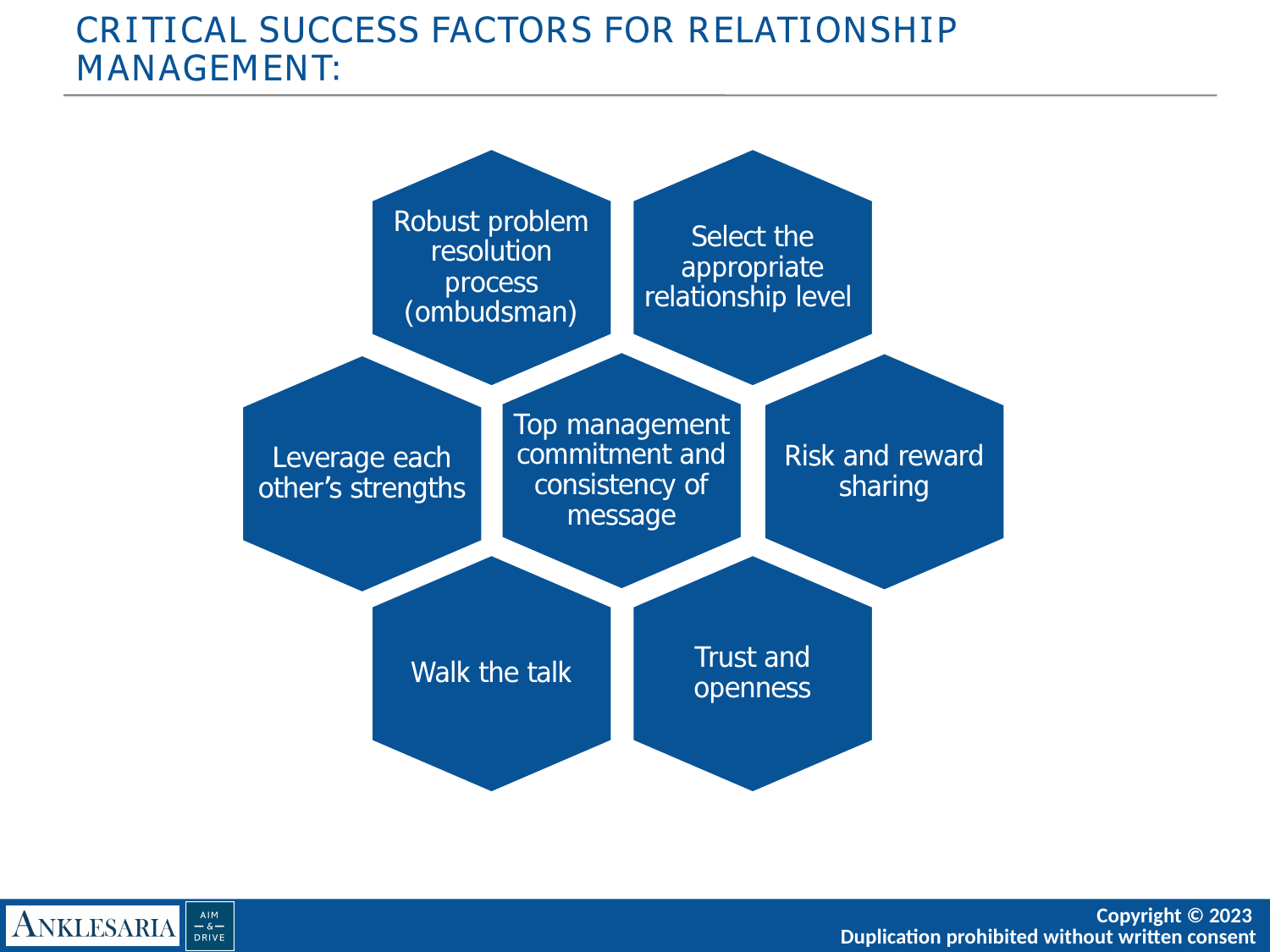

# CRITICAL SUCCESS FACTORS FOR RELATIONSHIP MANAGEMENT:
Robust problem resolution process (ombudsman)
Select the appropriate relationship level
Top management commitment and consistency of message
Risk and reward sharing
Leverage each other’s strengths

Walk the talk
Trust and openness